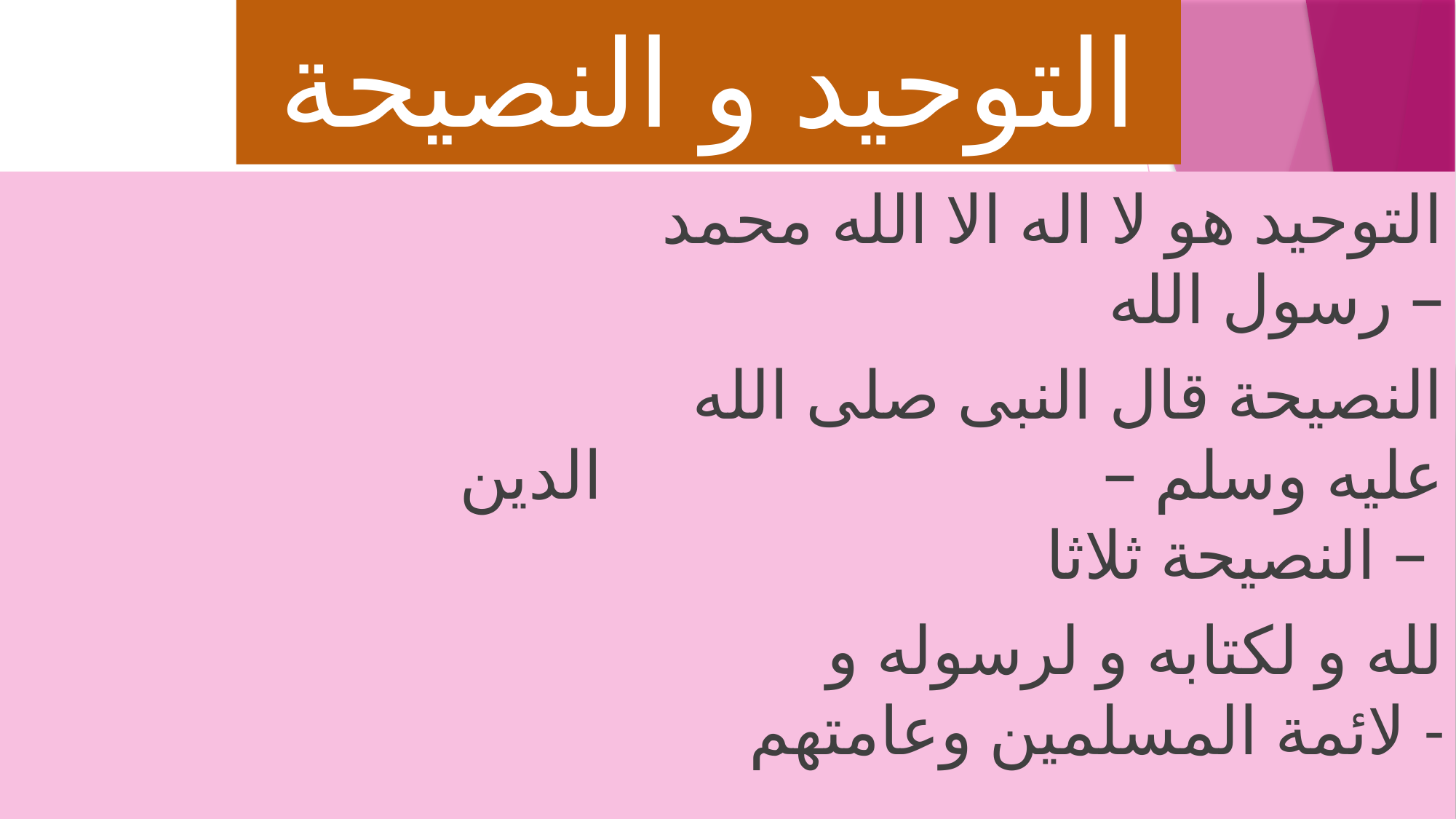

# التوحيد و النصيحة
  التوحيد هو لا اله الا الله محمد رسول الله –
       النصيحة قال النبى صلى الله عليه وسلم –                             الدين النصيحة ثلاثا –
                 لله و لكتابه و لرسوله و لائمة المسلمين وعامتهم -